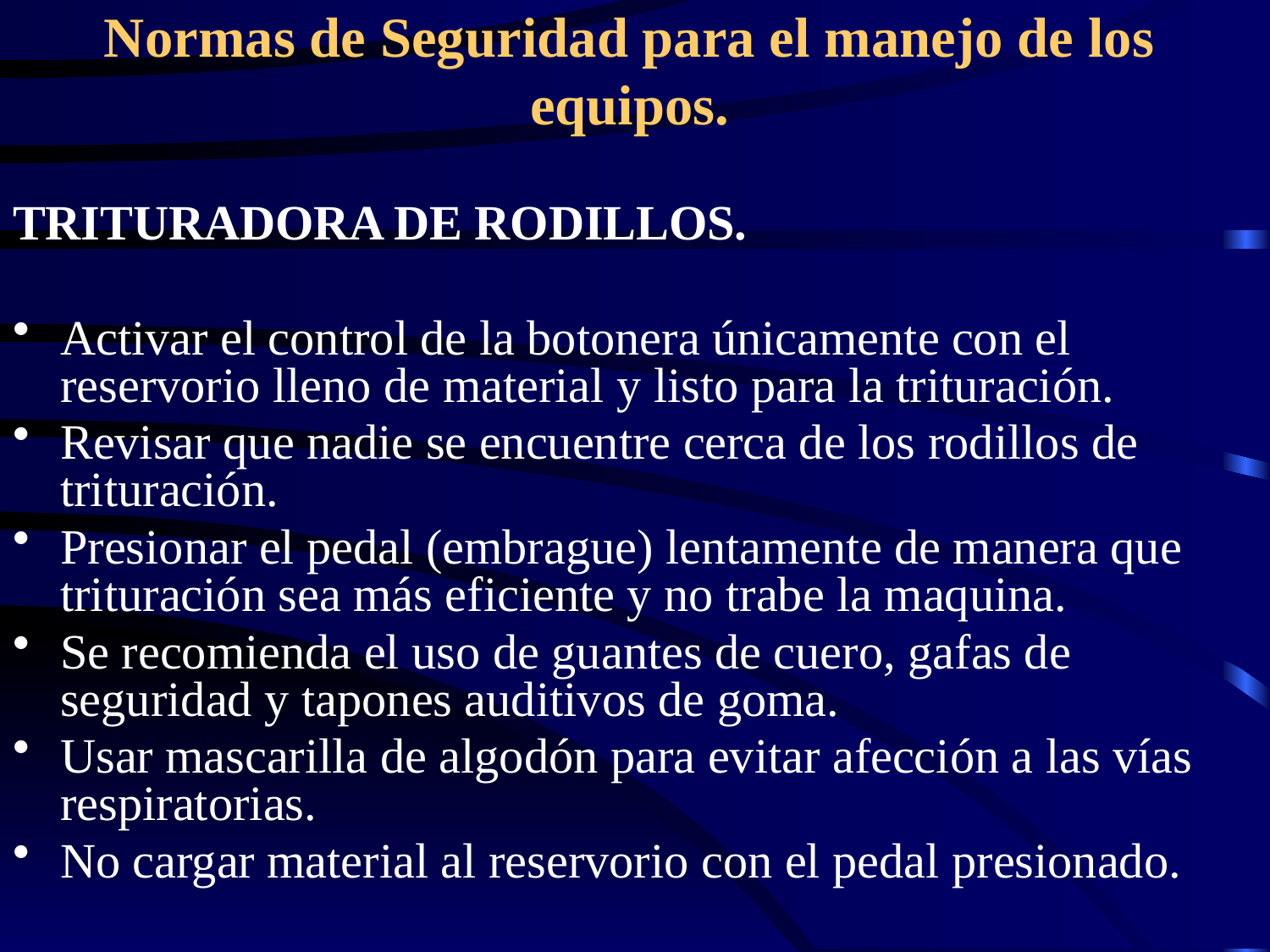

# Normas de Seguridad para el manejo de los equipos.

TRITURADORA DE RODILLOS.

Activar el control de la botonera únicamente con el reservorio lleno de material y listo para la trituración.
Revisar que nadie se encuentre cerca de los rodillos de trituración.
Presionar el pedal (embrague) lentamente de manera que trituración sea más eficiente y no trabe la maquina.
Se recomienda el uso de guantes de cuero, gafas de seguridad y tapones auditivos de goma.
Usar mascarilla de algodón para evitar afección a las vías respiratorias.
No cargar material al reservorio con el pedal presionado.